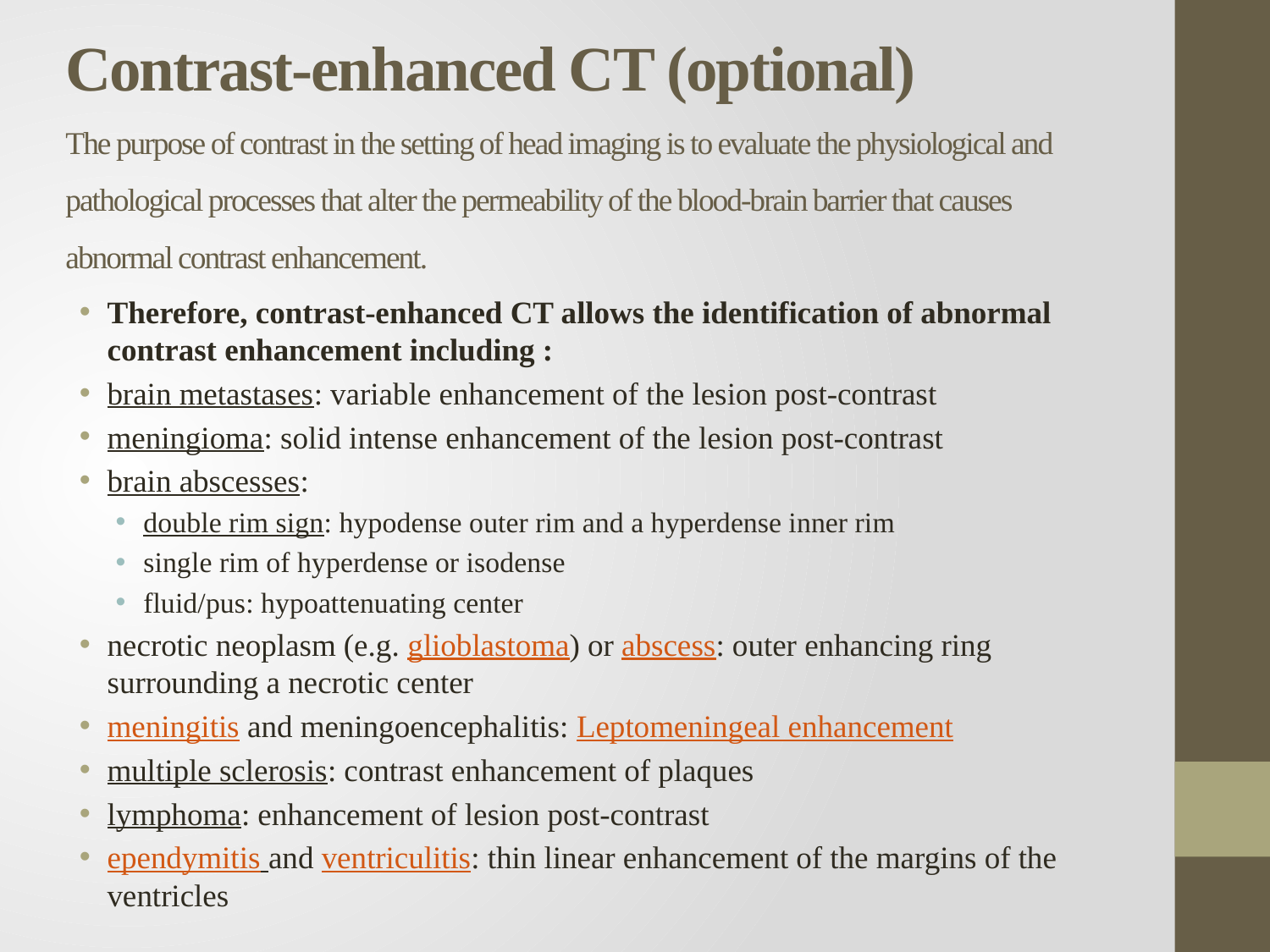

# Contrast-enhanced CT (optional) The purpose of contrast in the setting of head imaging is to evaluate the physiological and pathological processes that alter the permeability of the blood-brain barrier that causes abnormal contrast enhancement.
Therefore, contrast-enhanced CT allows the identification of abnormal contrast enhancement including :
brain metastases: variable enhancement of the lesion post-contrast
meningioma: solid intense enhancement of the lesion post-contrast
brain abscesses:
double rim sign: hypodense outer rim and a hyperdense inner rim
single rim of hyperdense or isodense
fluid/pus: hypoattenuating center
necrotic neoplasm (e.g. glioblastoma) or abscess: outer enhancing ring surrounding a necrotic center
meningitis and meningoencephalitis: Leptomeningeal enhancement
multiple sclerosis: contrast enhancement of plaques
lymphoma: enhancement of lesion post-contrast
ependymitis and ventriculitis: thin linear enhancement of the margins of the ventricles